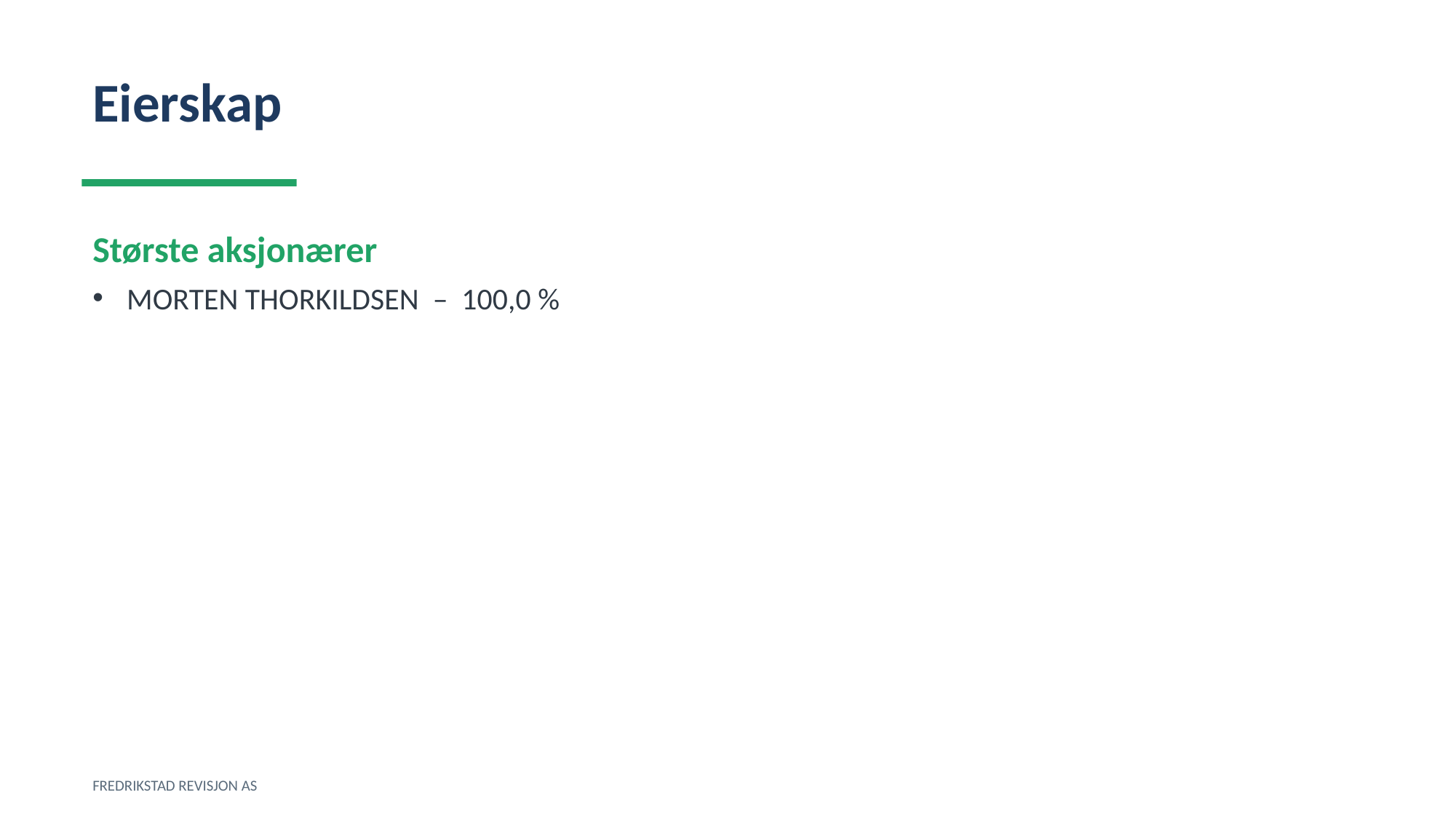

Eierskap

Største aksjonærer
MORTEN THORKILDSEN  –  100,0 %
FREDRIKSTAD REVISJON AS